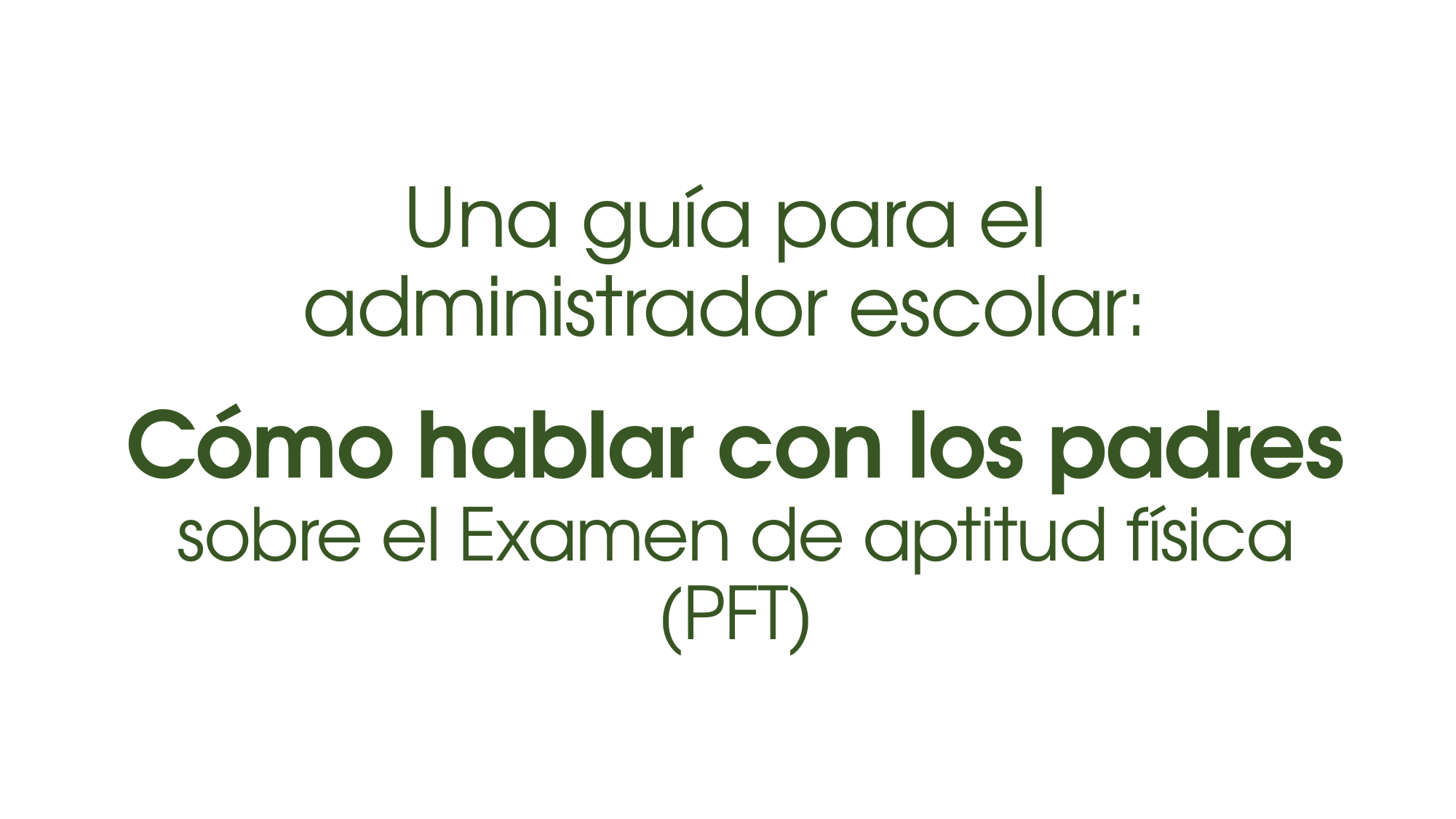

# Una guía para el administrador escolar: Cómo hablar con los padres sobre el Examen de aptitud física (PFT)